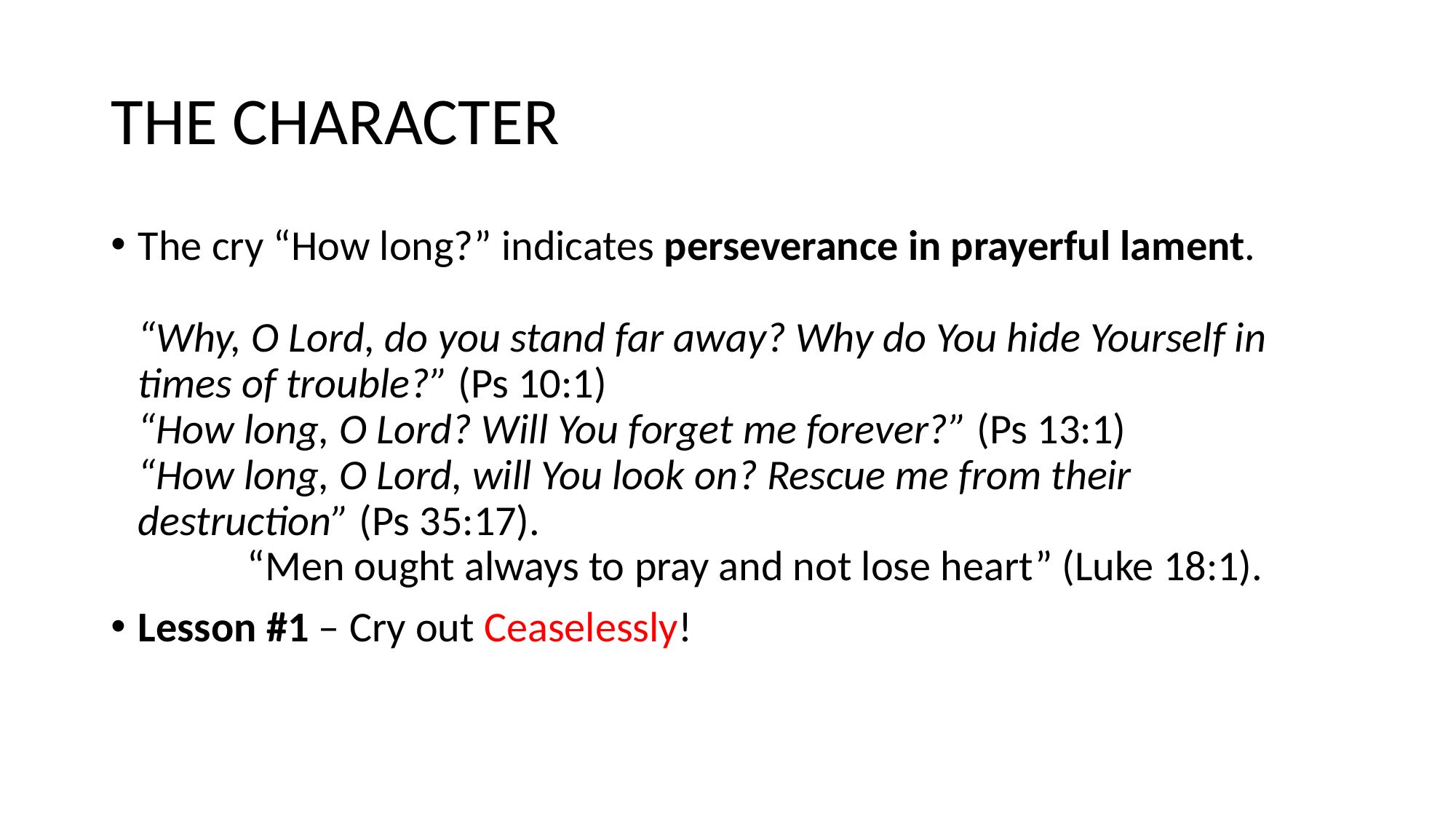

# THE CHARACTER
The cry “How long?” indicates perseverance in prayerful lament.												“Why, O Lord, do you stand far away? Why do You hide Yourself in times of trouble?” (Ps 10:1) 							“How long, O Lord? Will You forget me forever?” (Ps 13:1)		“How long, O Lord, will You look on? Rescue me from their destruction” (Ps 35:17).									“Men ought always to pray and not lose heart” (Luke 18:1).
Lesson #1 – Cry out Ceaselessly!